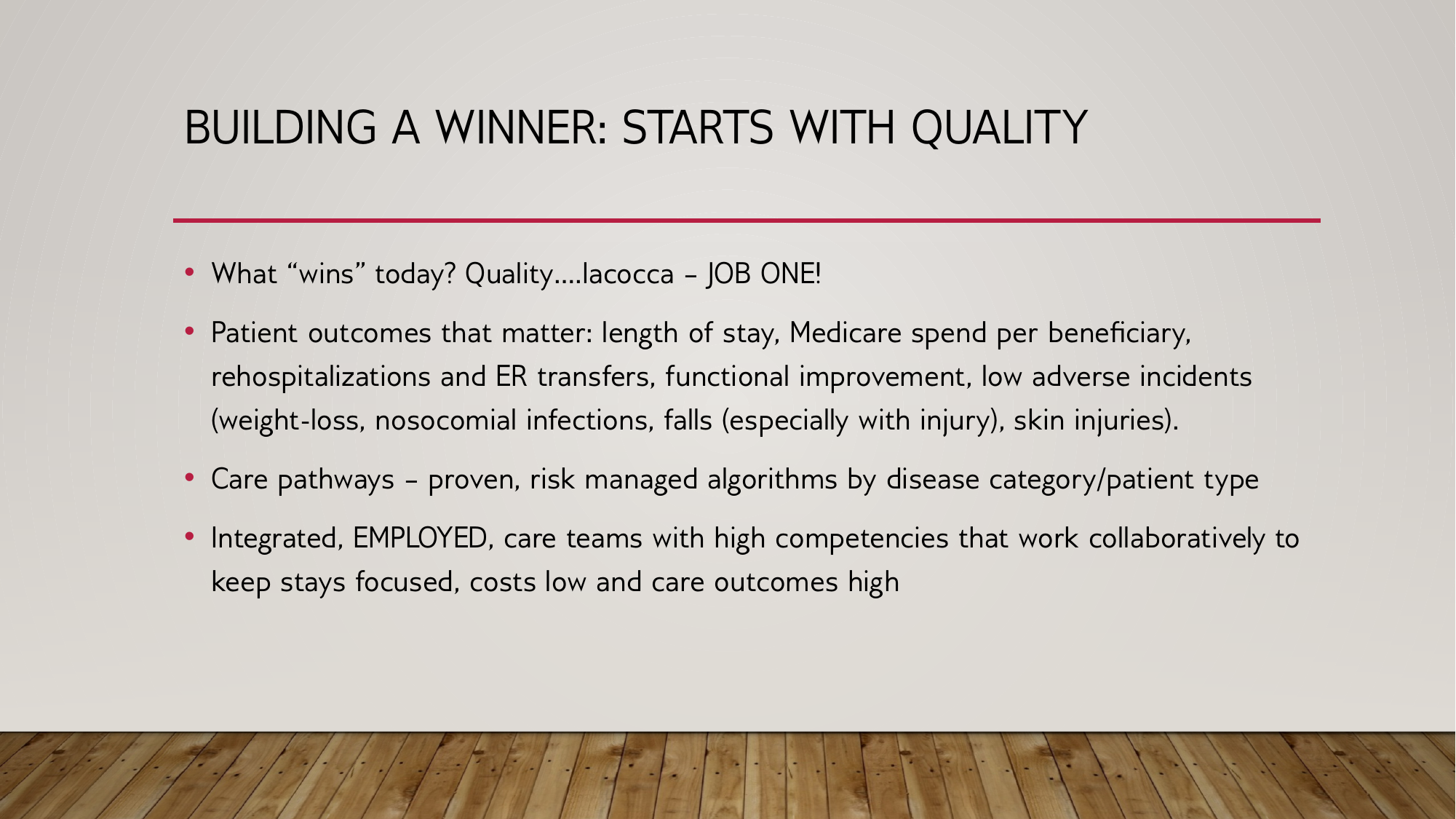

# Building a winner: Starts with quality
What “wins” today? Quality….Iacocca – JOB ONE!
Patient outcomes that matter: length of stay, Medicare spend per beneficiary, rehospitalizations and ER transfers, functional improvement, low adverse incidents (weight-loss, nosocomial infections, falls (especially with injury), skin injuries).
Care pathways – proven, risk managed algorithms by disease category/patient type
Integrated, EMPLOYED, care teams with high competencies that work collaboratively to keep stays focused, costs low and care outcomes high